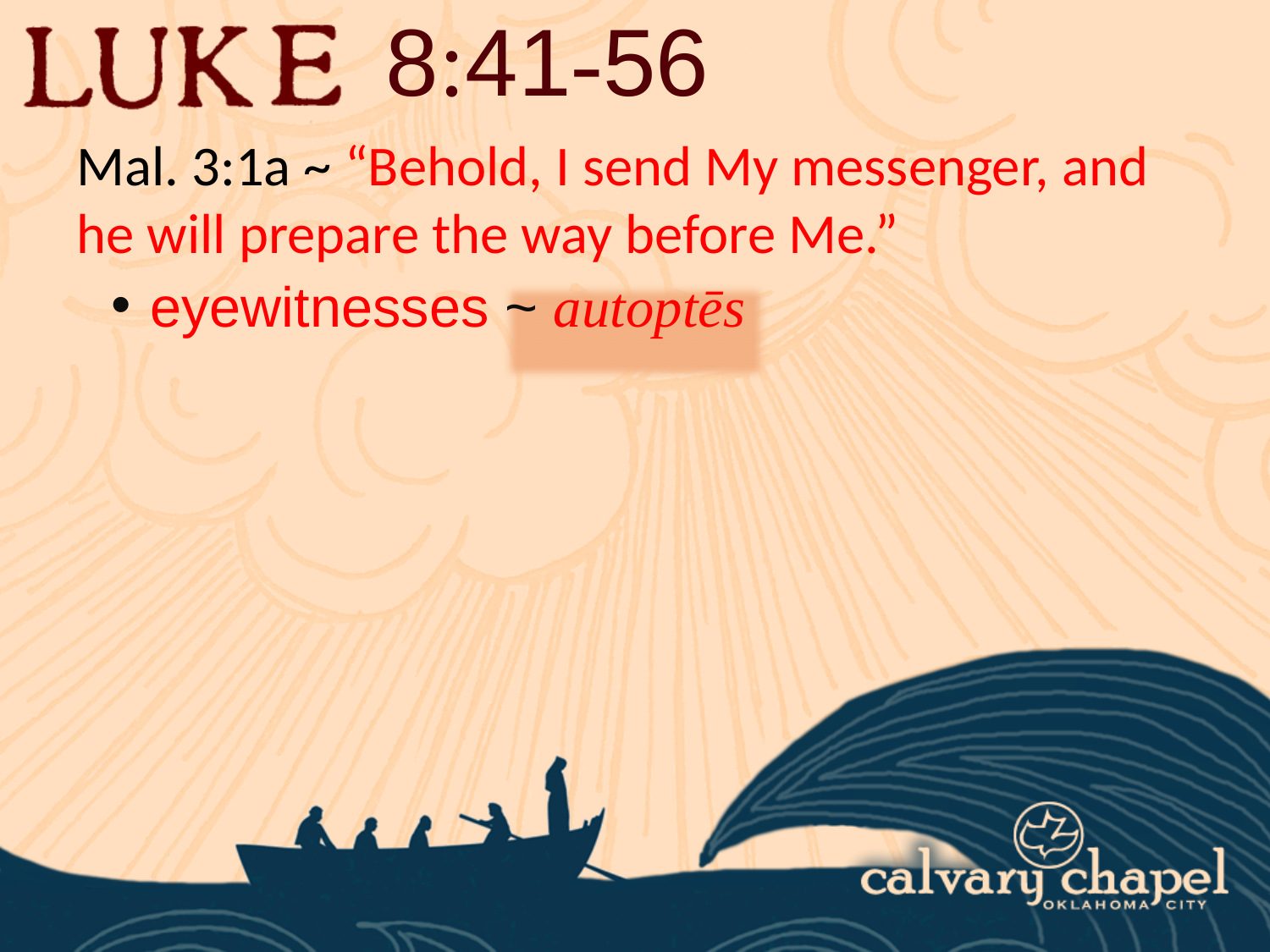

8:41-56
Mal. 3:1a ~ “Behold, I send My messenger, and he will prepare the way before Me.”
 eyewitnesses ~ autoptēs